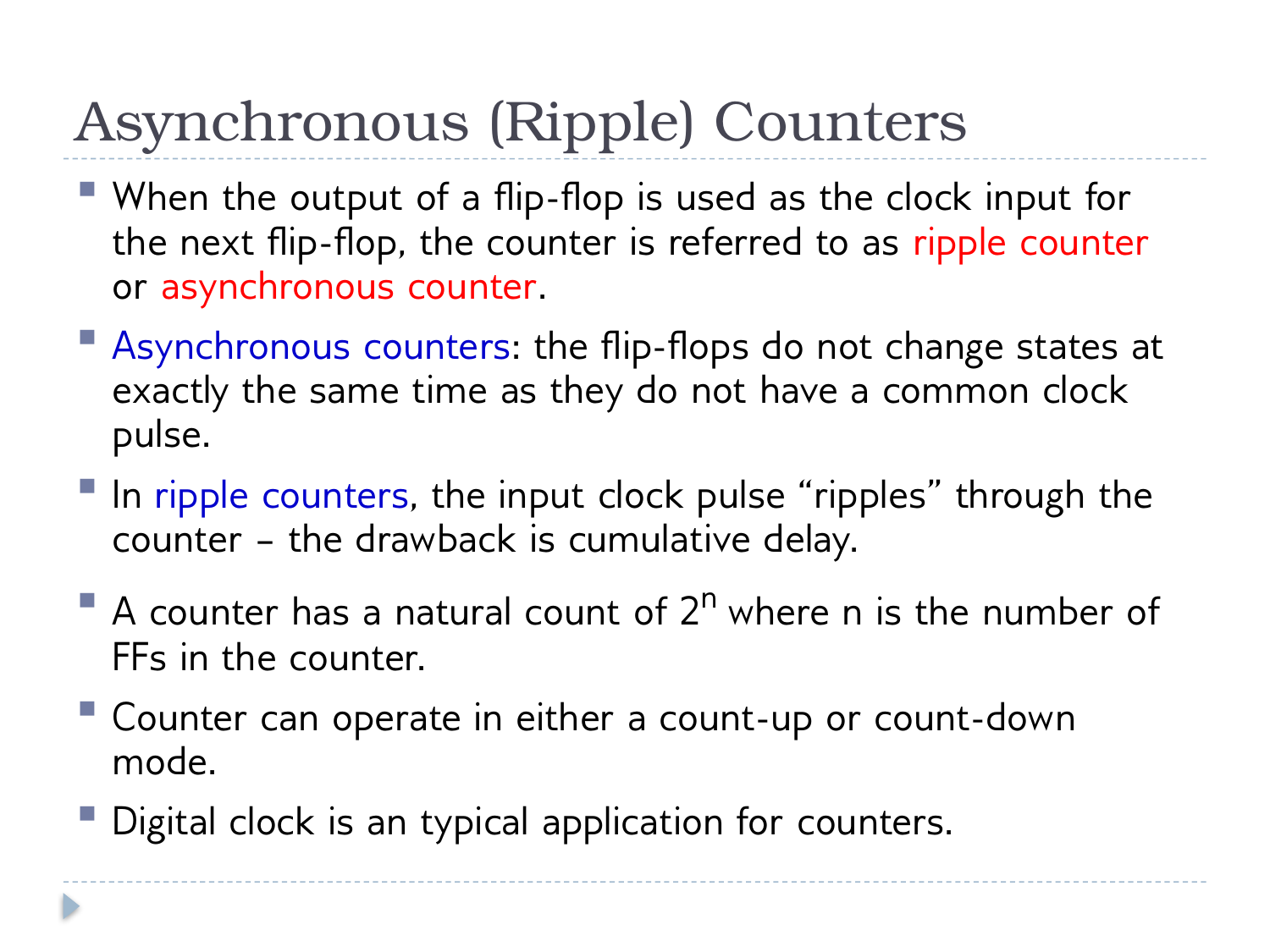

# Asynchronous (Ripple) Counters
When the output of a flip-flop is used as the clock input for the next flip-flop, the counter is referred to as ripple counter or asynchronous counter.
Asynchronous counters: the flip-flops do not change states at exactly the same time as they do not have a common clock pulse.
In ripple counters, the input clock pulse “ripples” through the counter – the drawback is cumulative delay.
A counter has a natural count of 2n where n is the number of FFs in the counter.
Counter can operate in either a count-up or count-down mode.
Digital clock is an typical application for counters.